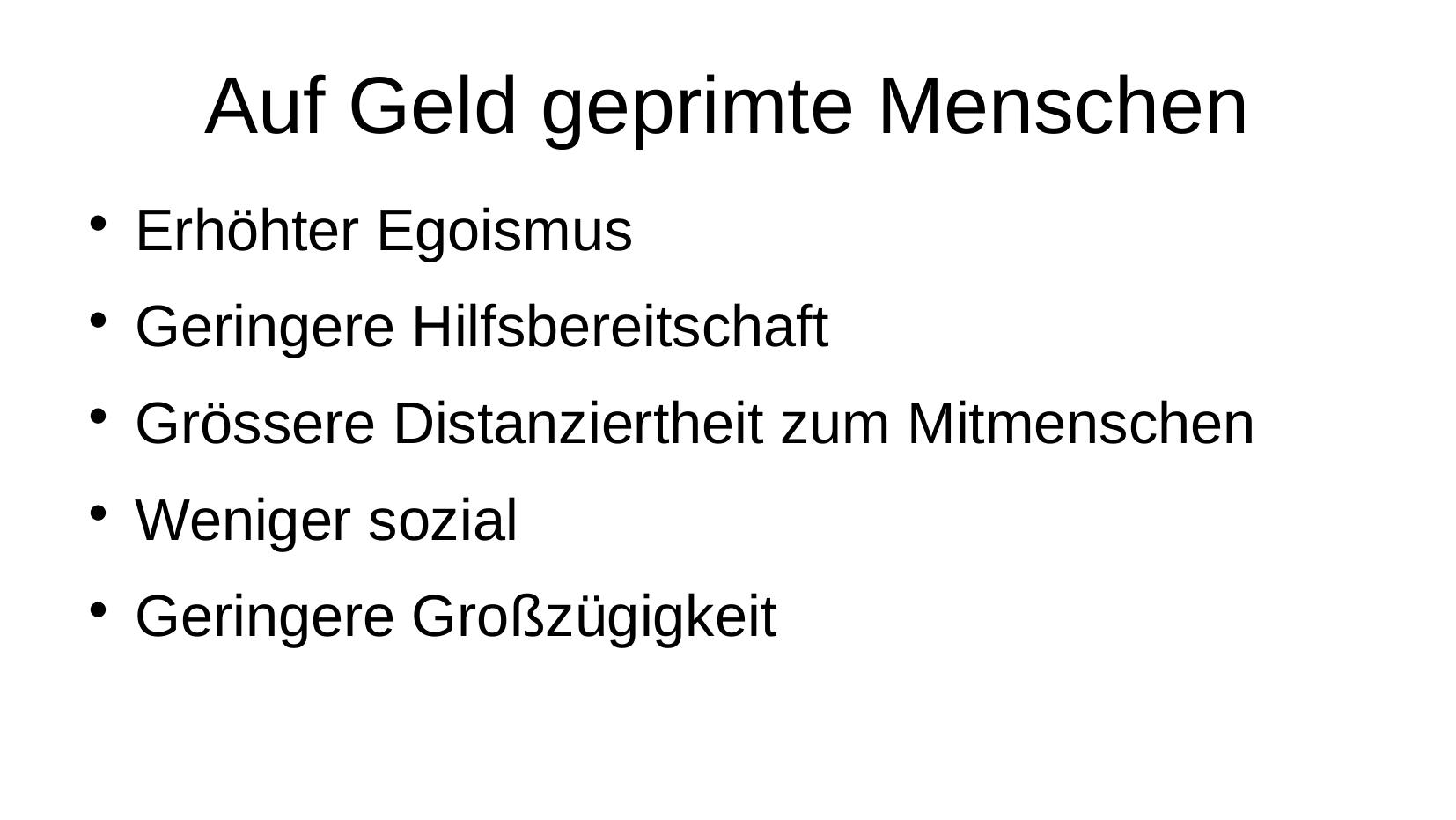

Auf Geld geprimte Menschen
Erhöhter Egoismus
Geringere Hilfsbereitschaft
Grössere Distanziertheit zum Mitmenschen
Weniger sozial
Geringere Großzügigkeit